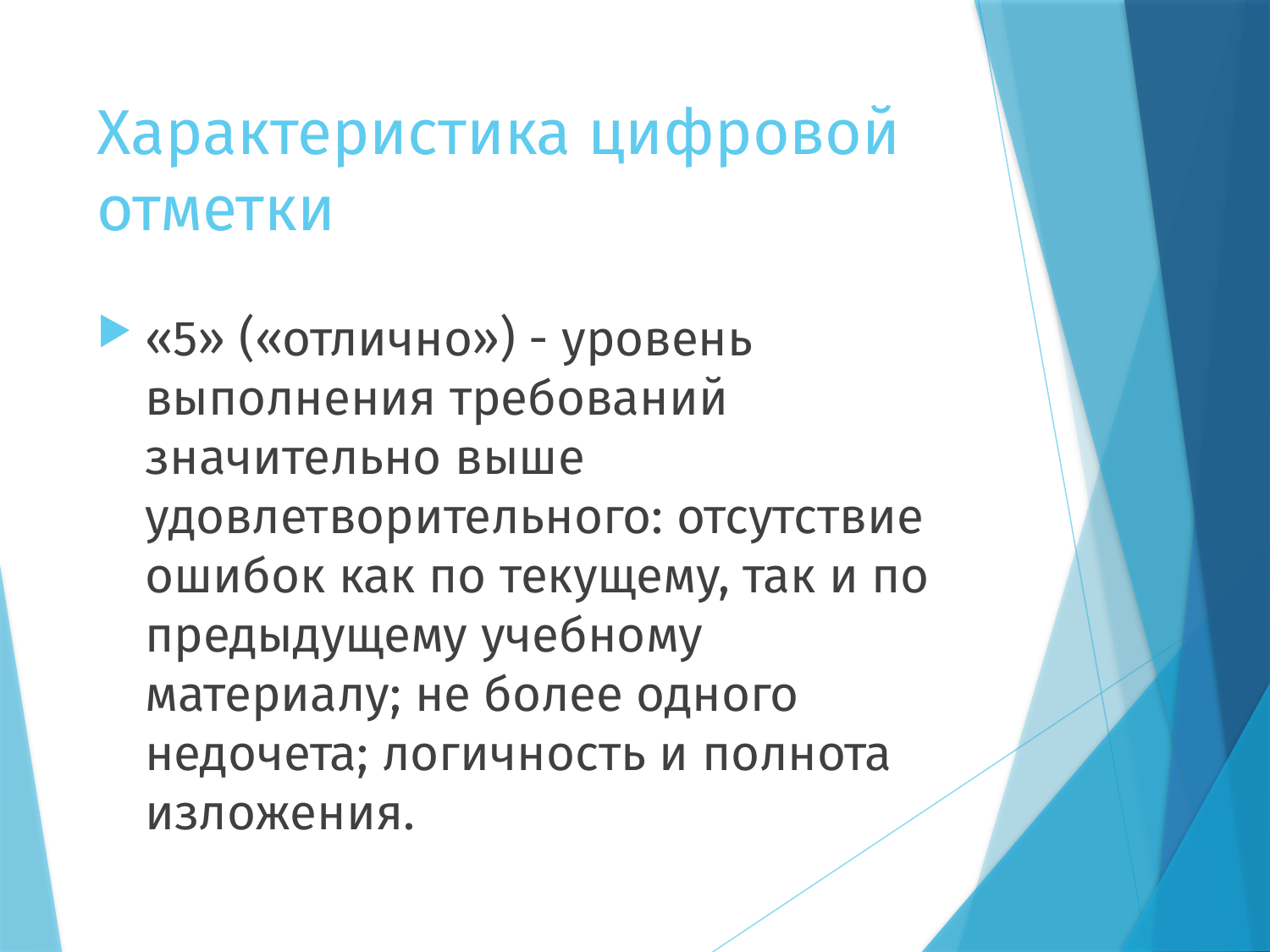

# Характеристика цифровой отметки
«5» («отлично») - уровень выполнения требований значительно выше удовлетворительного: отсутствие ошибок как по текущему, так и по предыдущему учебному материалу; не более одного недочета; логичность и полнота изложения.